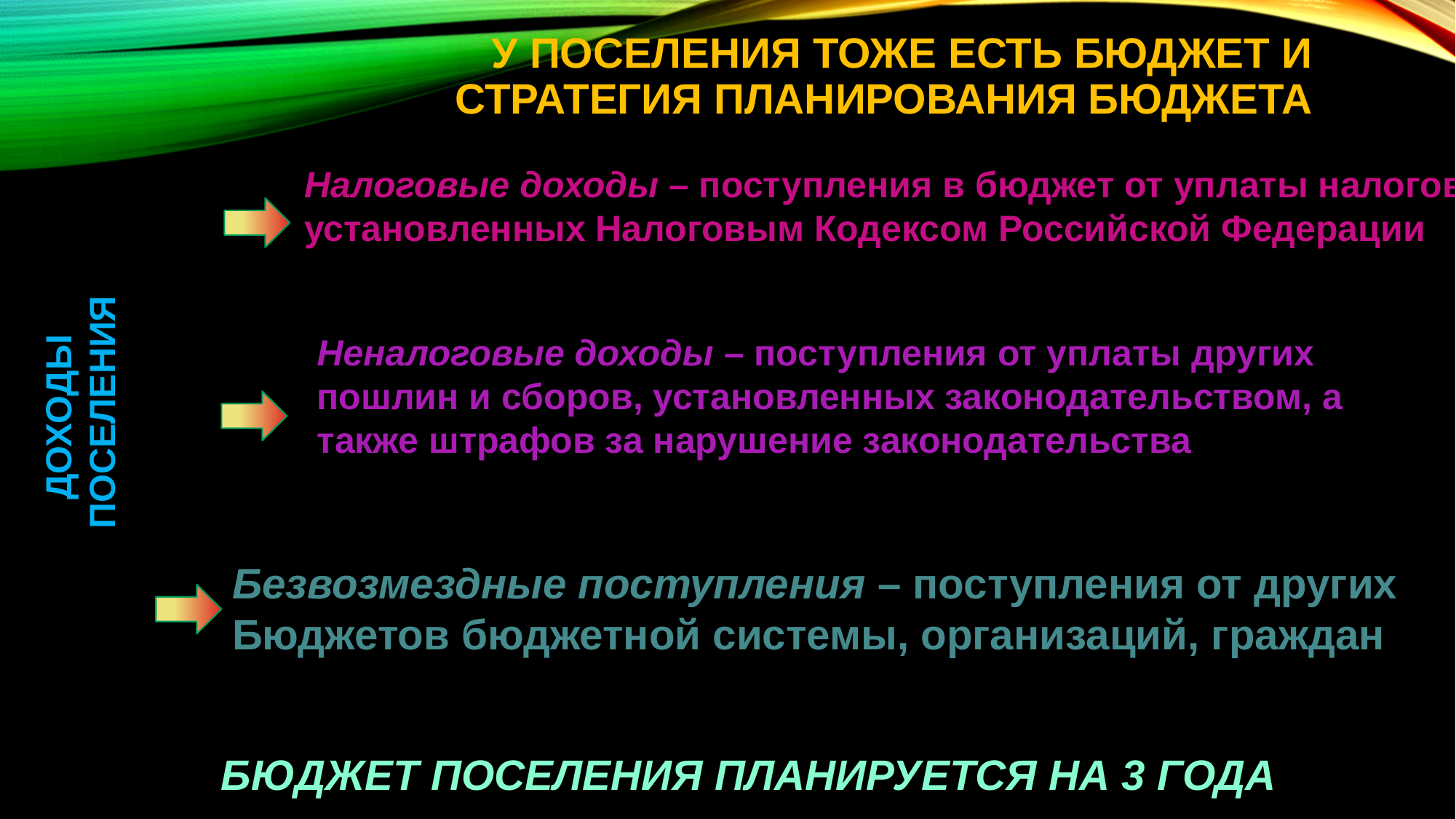

# У поселения тоже есть бюджет и стратегия планирования бюджета
Налоговые доходы – поступления в бюджет от уплаты налогов, установленных Налоговым Кодексом Российской Федерации

Неналоговые доходы – поступления от уплаты других пошлин и сборов, установленных законодательством, а также штрафов за нарушение законодательства
ДОХОДЫ
 ПОСЕЛЕНИЯ

Безвозмездные поступления – поступления от других Бюджетов бюджетной системы, организаций, граждан

 БЮДЖЕТ ПОСЕЛЕНИЯ ПЛАНИРУЕТСЯ НА 3 ГОДА